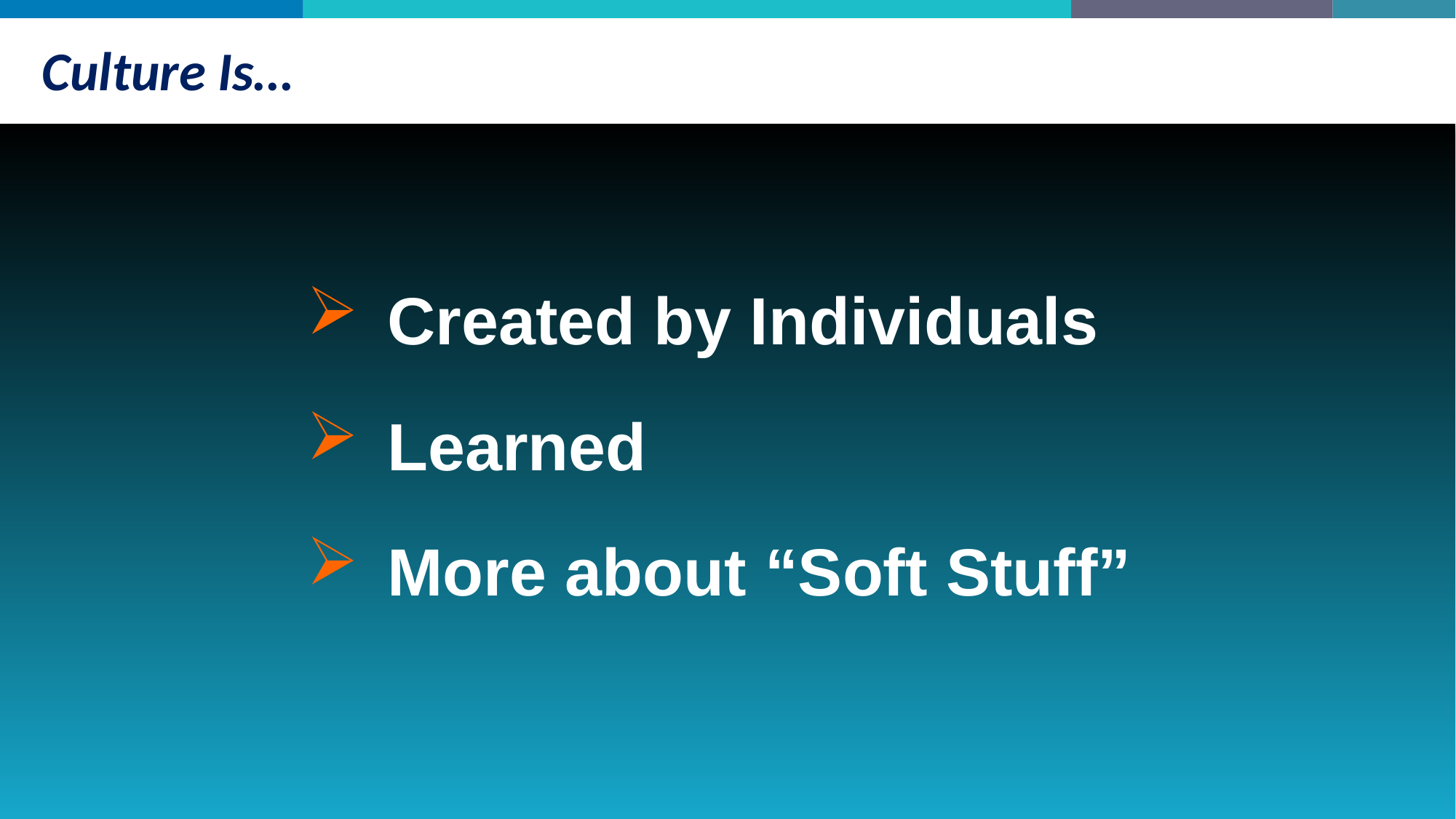

Culture Is…
Created by Individuals
Learned
More about “Soft Stuff”